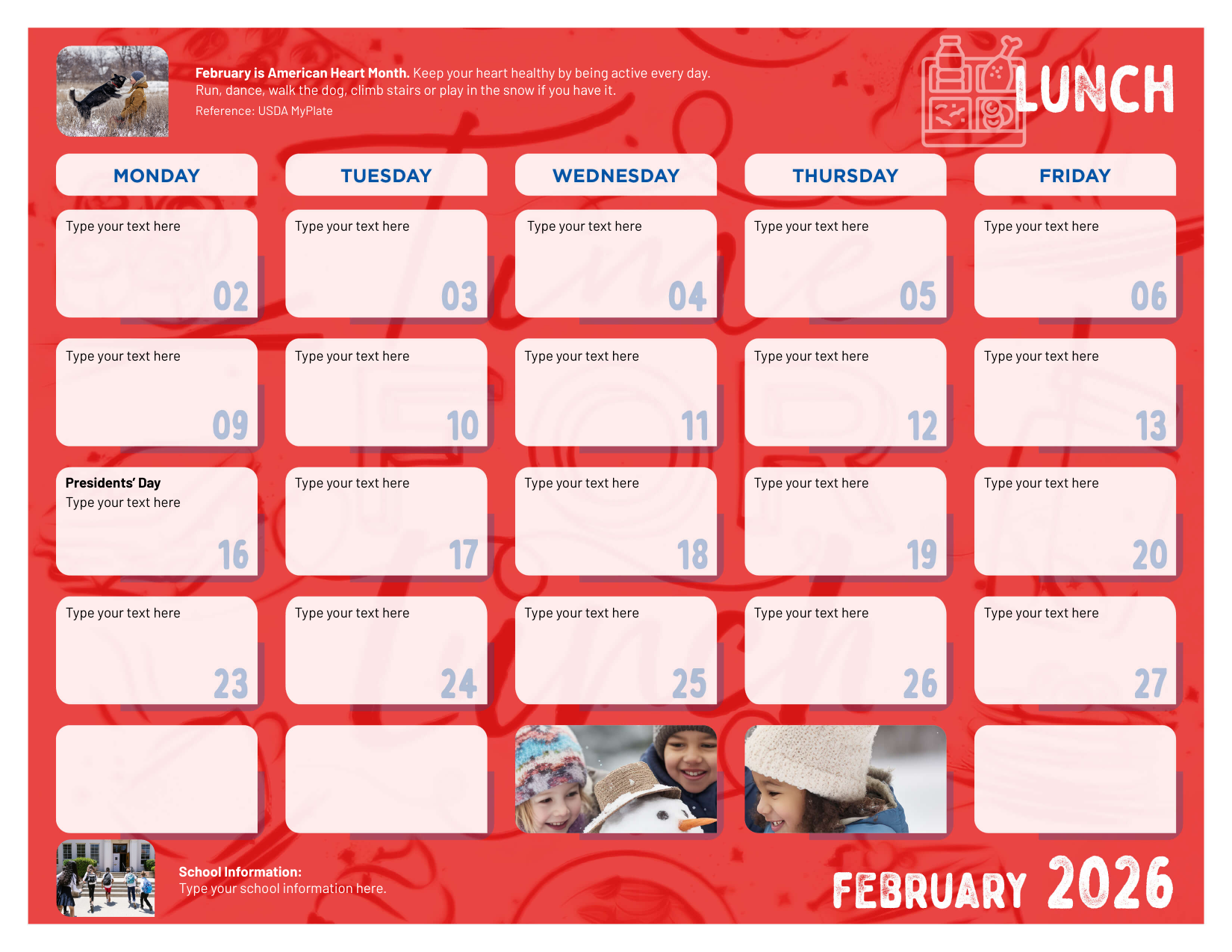

February is American Heart Month. Keep your heart healthy by being active every day. Run, dance, walk the dog, climb stairs or play in the snow if you have it.
Reference: USDA MyPlate
| Type your text here |  | Type your text here |  | Type your text here |  | Type your text here |  | Type your text here |
| --- | --- | --- | --- | --- | --- | --- | --- | --- |
|  |  |  |  |  |  |  |  |  |
| Type your text here |  | Type your text here |  | Type your text here |  | Type your text here |  | Type your text here |
|  |  |  |  |  |  |  |  |  |
| Presidents’ Day Type your text here |  | Type your text here |  | Type your text here |  | Type your text here |  | Type your text here |
|  |  |  |  |  |  |  |  |  |
| Type your text here |  | Type your text here |  | Type your text here |  | Type your text here |  | Type your text here |
|  |  |  |  |  |  |  |  |  |
|  |  |  |  |  |  |  |  |  |
School Information:
Type your school information here.